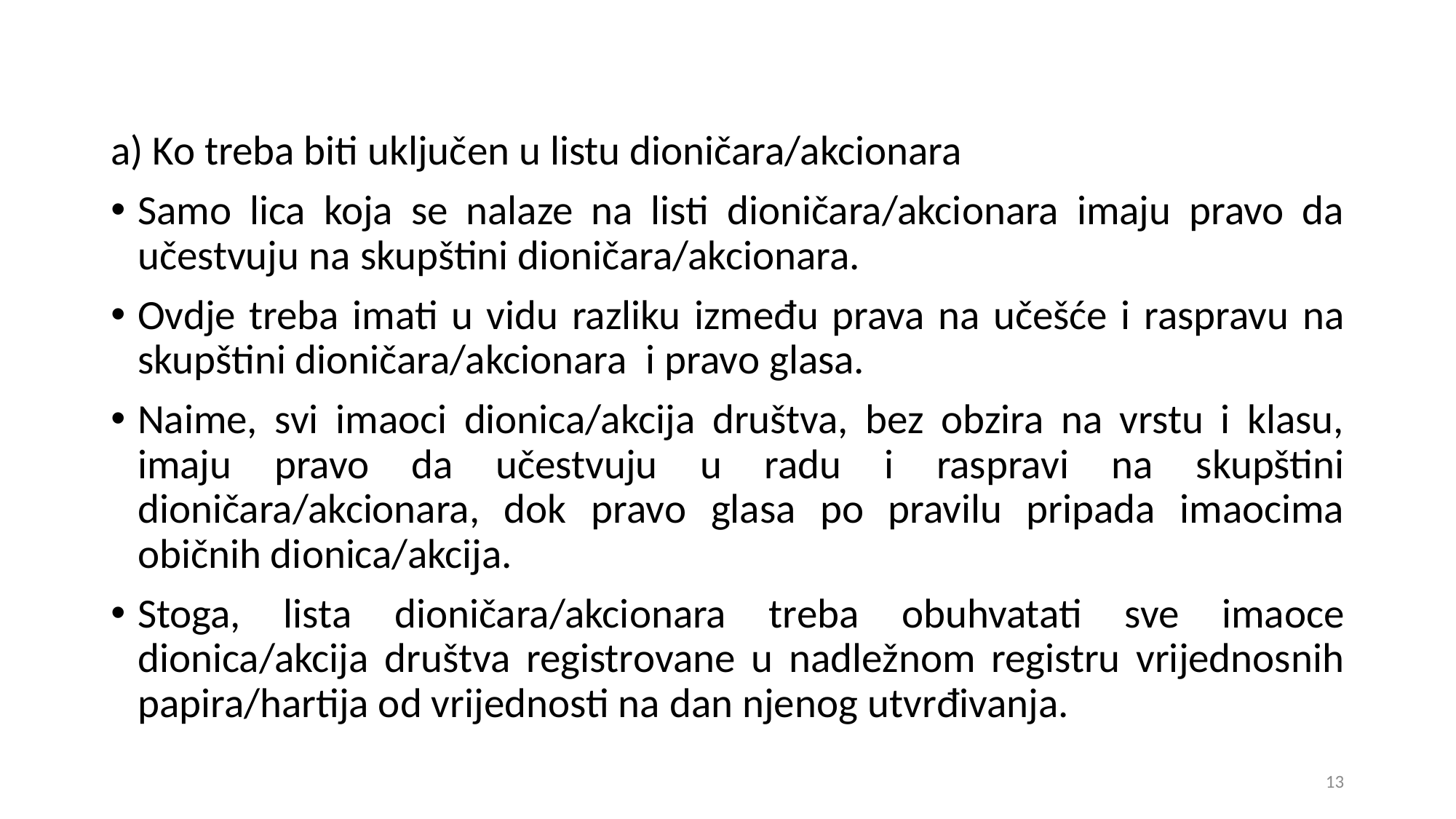

a) Ko treba biti uključen u listu dioničara/akcionara
Samo lica koja se nalaze na listi dioničara/akcionara imaju pravo da učestvuju na skupštini dioničara/akcionara.
Ovdje treba imati u vidu razliku između prava na učešće i raspravu na skupštini dioničara/akcionara  i pravo glasa.
Naime, svi imaoci dionica/akcija društva, bez obzira na vrstu i klasu, imaju pravo da učestvuju u radu i raspravi na skupštini dioničara/akcionara, dok pravo glasa po pravilu pripada imaocima običnih dionica/akcija.
Stoga, lista dioničara/akcionara treba obuhvatati sve imaoce dionica/akcija društva registrovane u nadležnom registru vrijednosnih papira/hartija od vrijednosti na dan njenog utvrđivanja.
13